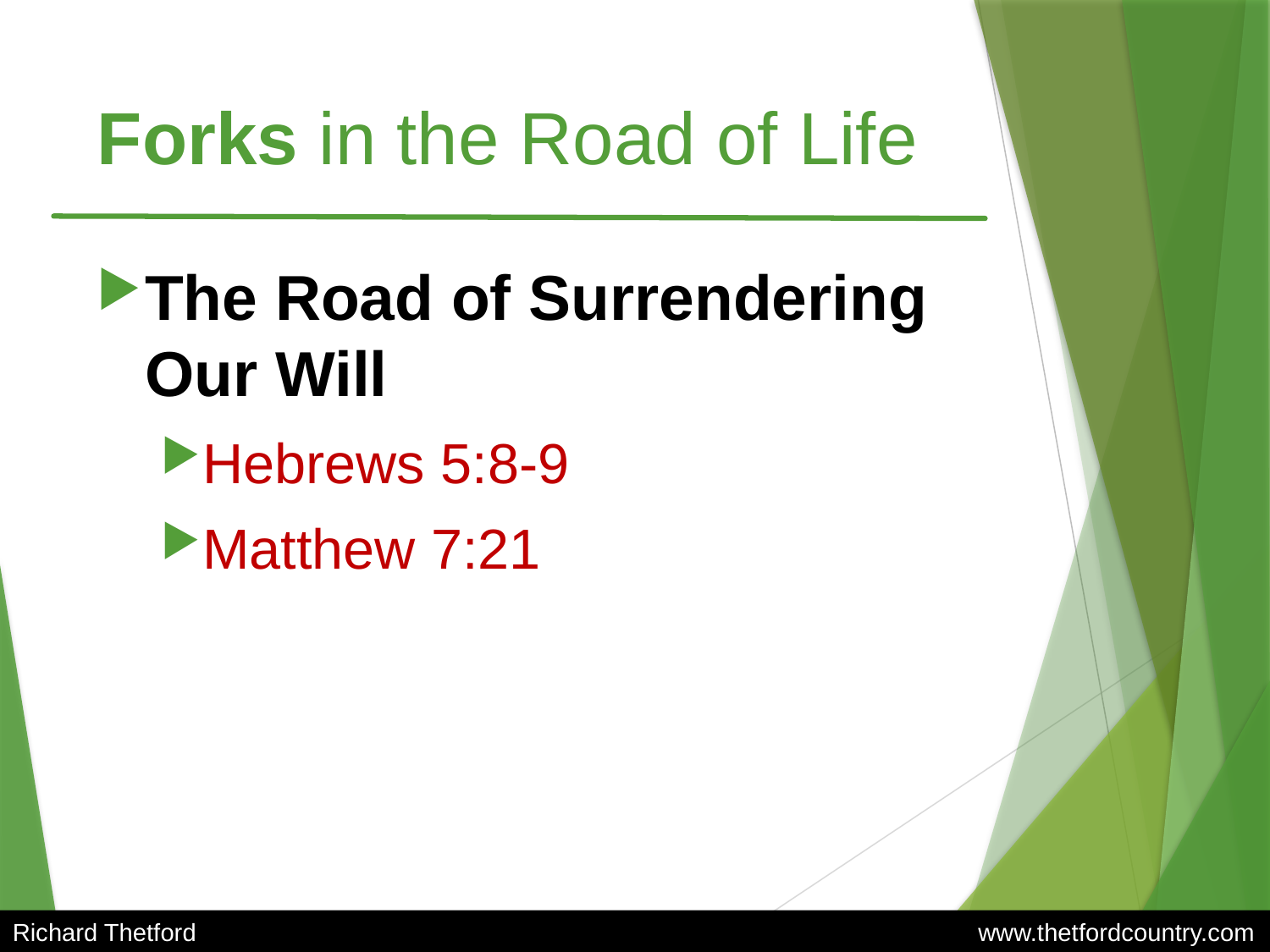

# Forks in the Road of Life
The Road of Surrendering Our Will
Hebrews 5:8-9
Matthew 7:21
Richard Thetford						           www.thetfordcountry.com